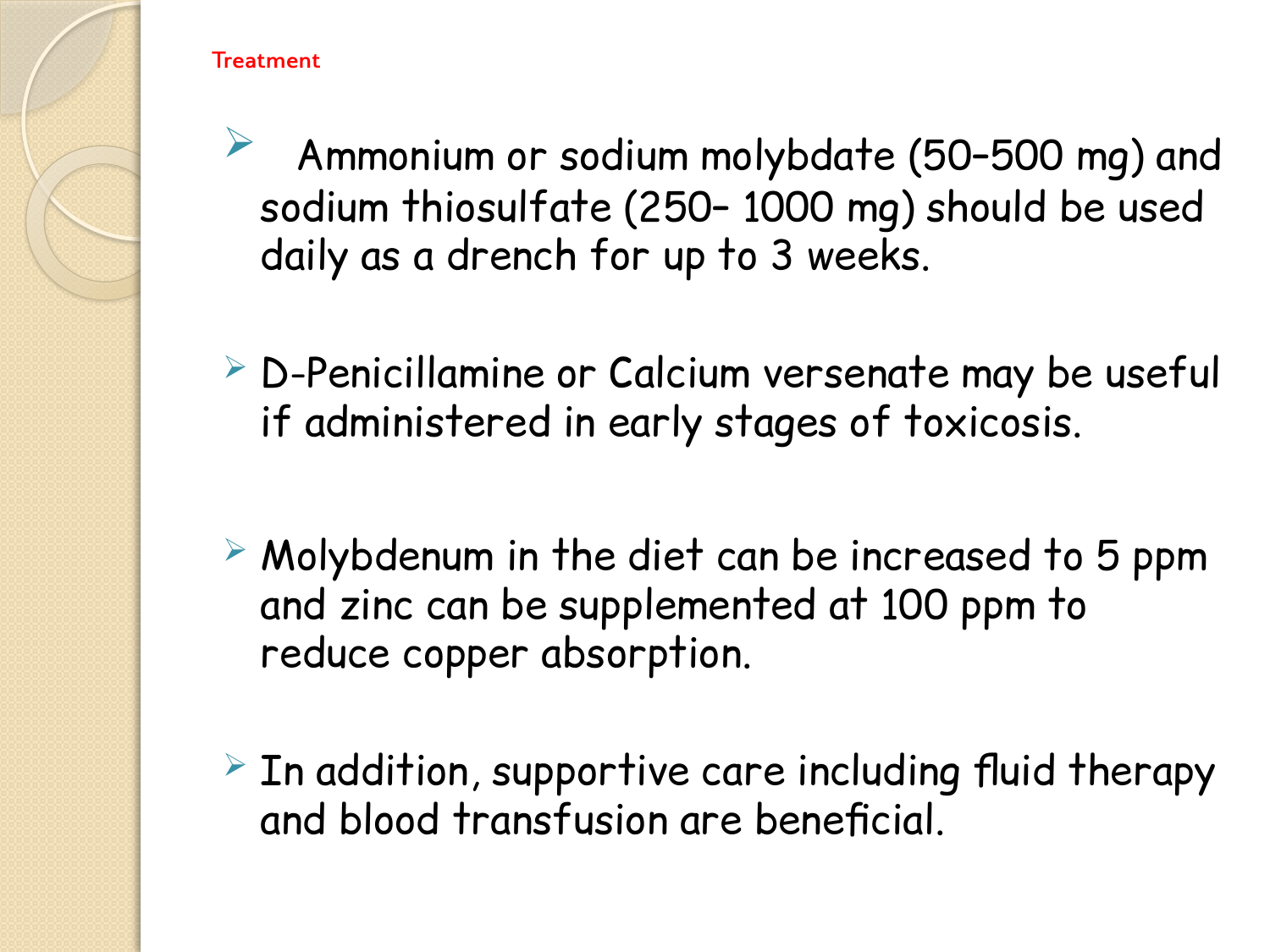

# Treatment
  Ammonium or sodium molybdate (50–500 mg) and sodium thiosulfate (250– 1000 mg) should be used daily as a drench for up to 3 weeks.

D-Penicillamine or Calcium versenate may be useful if administered in early stages of toxicosis.

Molybdenum in the diet can be increased to 5 ppm and zinc can be supplemented at 100 ppm to reduce copper absorption.

In addition, supportive care including ﬂuid therapy and blood transfusion are beneﬁcial.